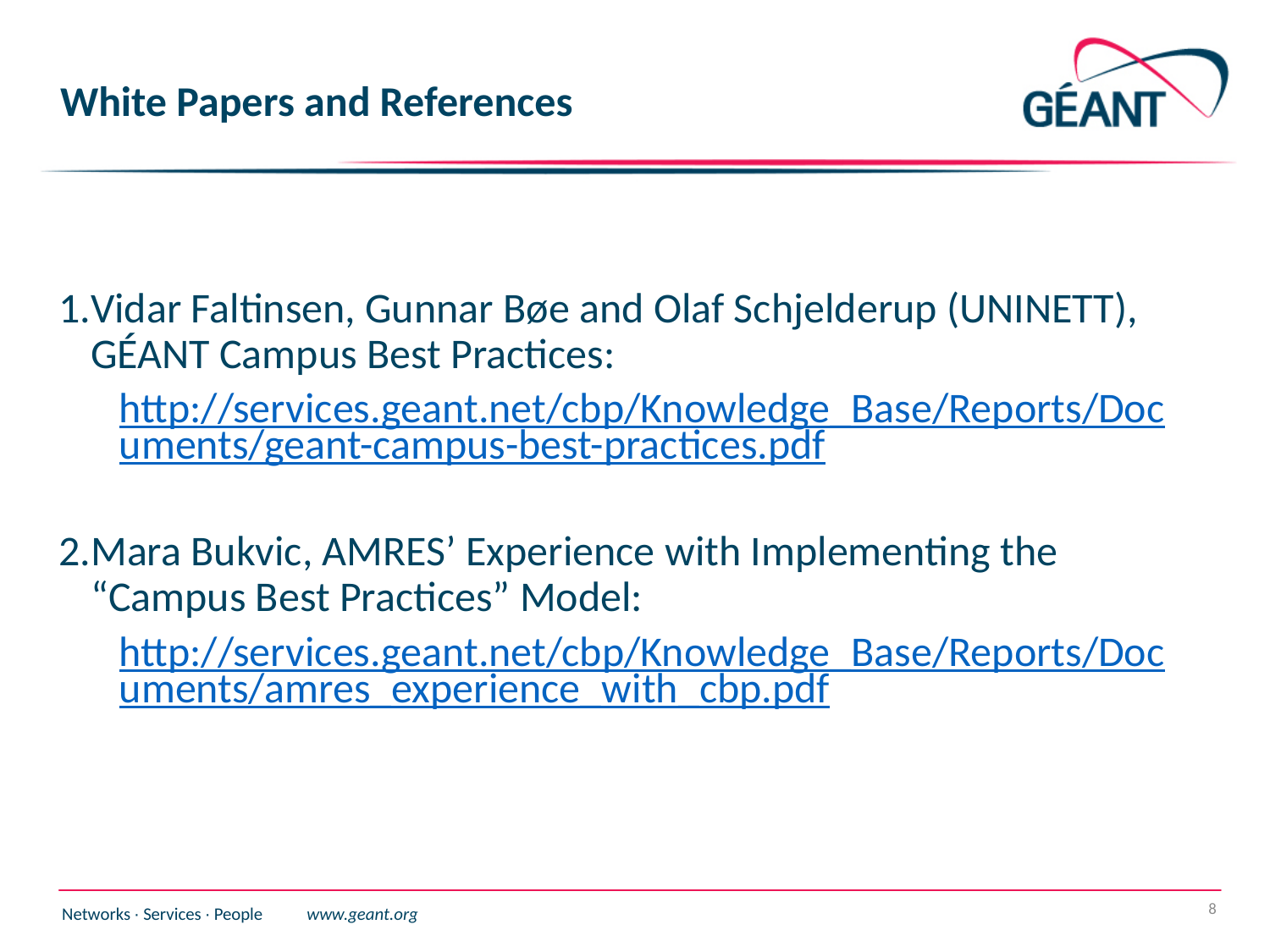

# White Papers and References

Vidar Faltinsen, Gunnar Bøe and Olaf Schjelderup (UNINETT), GÉANT Campus Best Practices:
http://services.geant.net/cbp/Knowledge_Base/Reports/Documents/geant-campus-best-practices.pdf

Mara Bukvic, AMRES’ Experience with Implementing the “Campus Best Practices” Model:
http://services.geant.net/cbp/Knowledge_Base/Reports/Documents/amres_experience_with_cbp.pdf

8